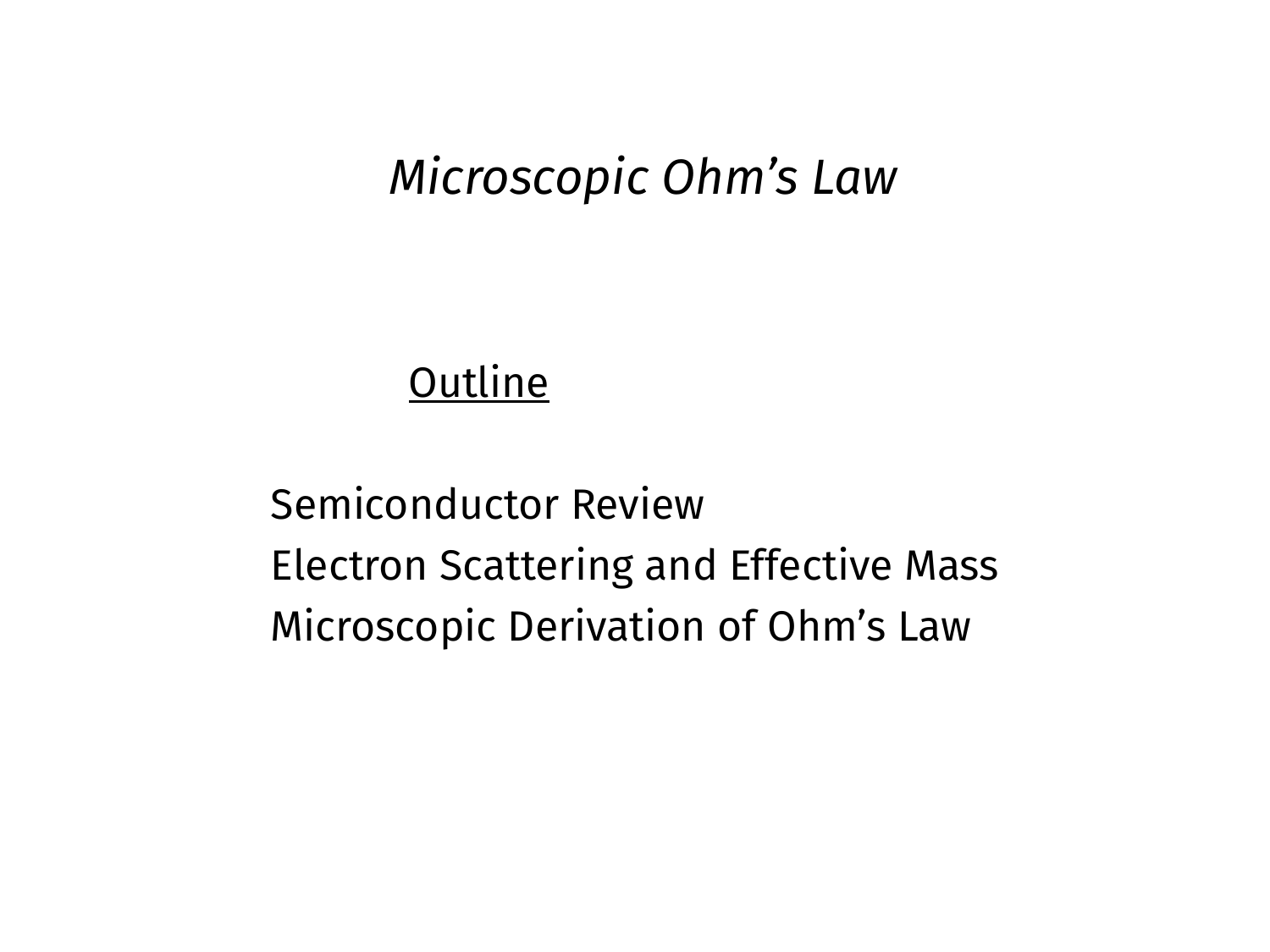

Microscopic Ohm’s Law
	 Outline

Semiconductor Review
Electron Scattering and Effective Mass
Microscopic Derivation of Ohm’s Law